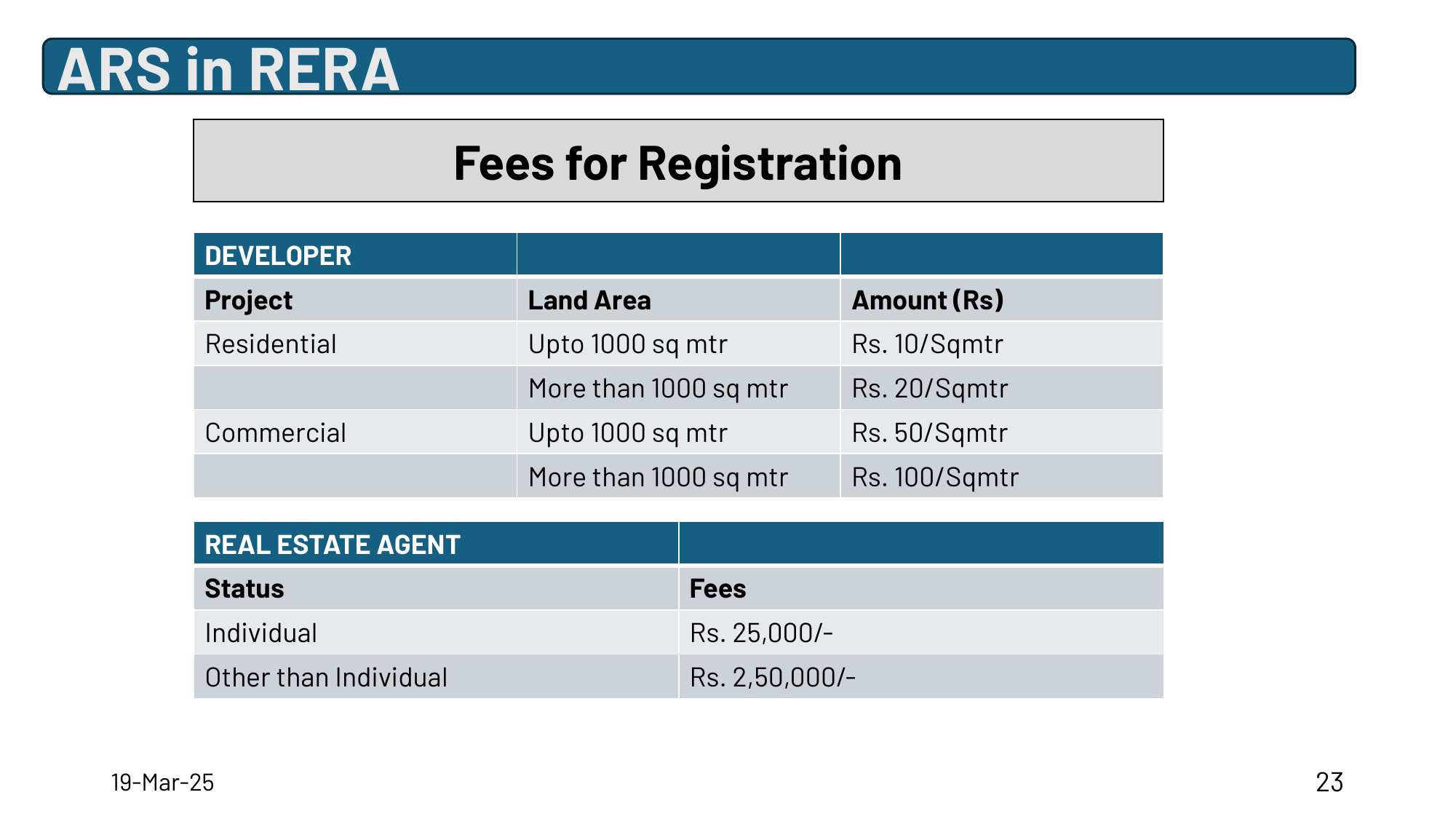

ARS in RERA
Fees for Registration
| DEVELOPER |  |  |
| --- | --- | --- |
| Project | Land Area | Amount (Rs) |
| Residential | Upto 1000 sq mtr | Rs. 10/Sqmtr |
|  | More than 1000 sq mtr | Rs. 20/Sqmtr |
| Commercial | Upto 1000 sq mtr | Rs. 50/Sqmtr |
|  | More than 1000 sq mtr | Rs. 100/Sqmtr |
| REAL ESTATE AGENT |  |
| --- | --- |
| Status | Fees |
| Individual | Rs. 25,000/- |
| Other than Individual | Rs. 2,50,000/- |
19-Mar-25
23